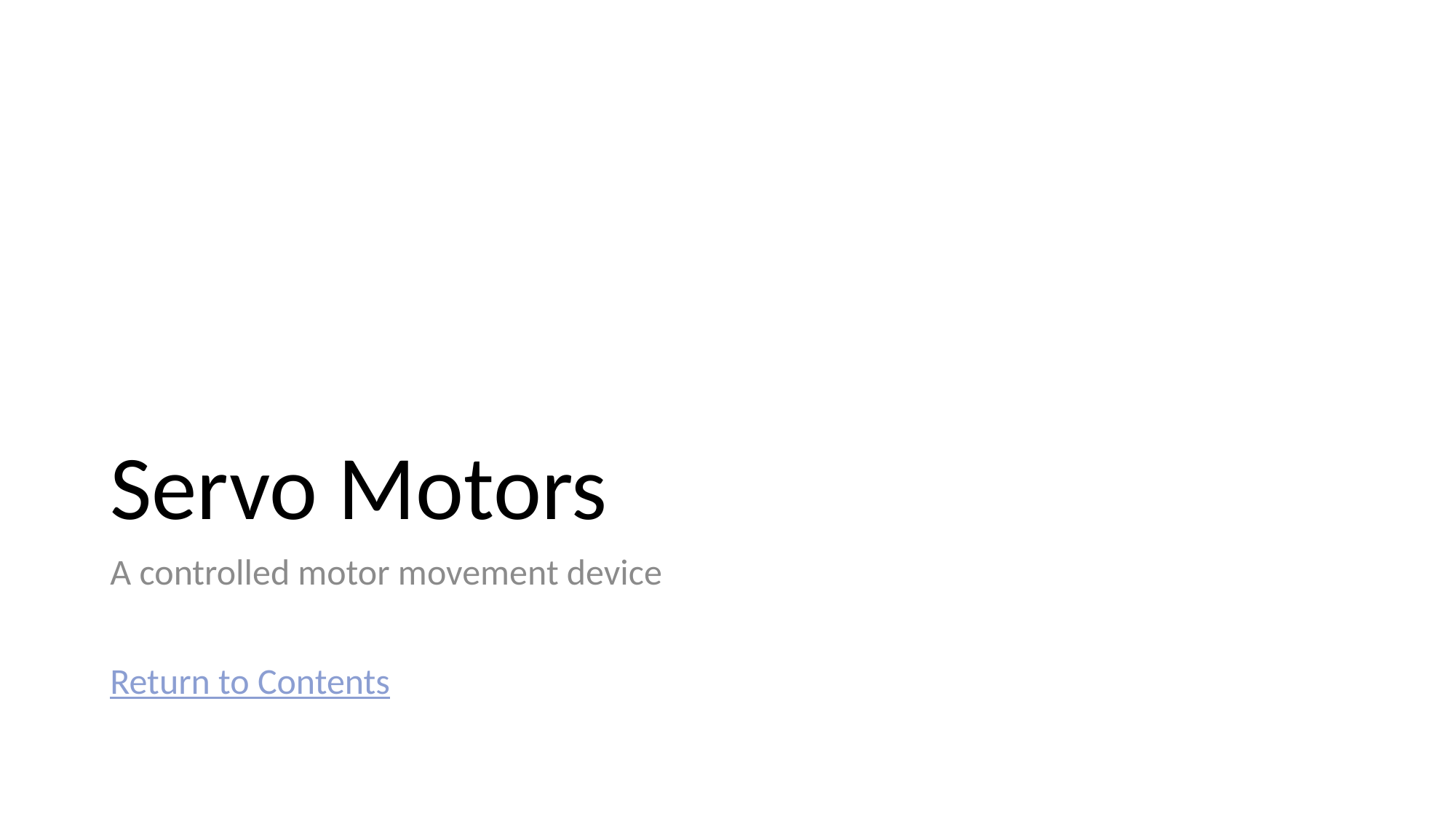

# Servo Motors
A controlled motor movement device

Return to Contents